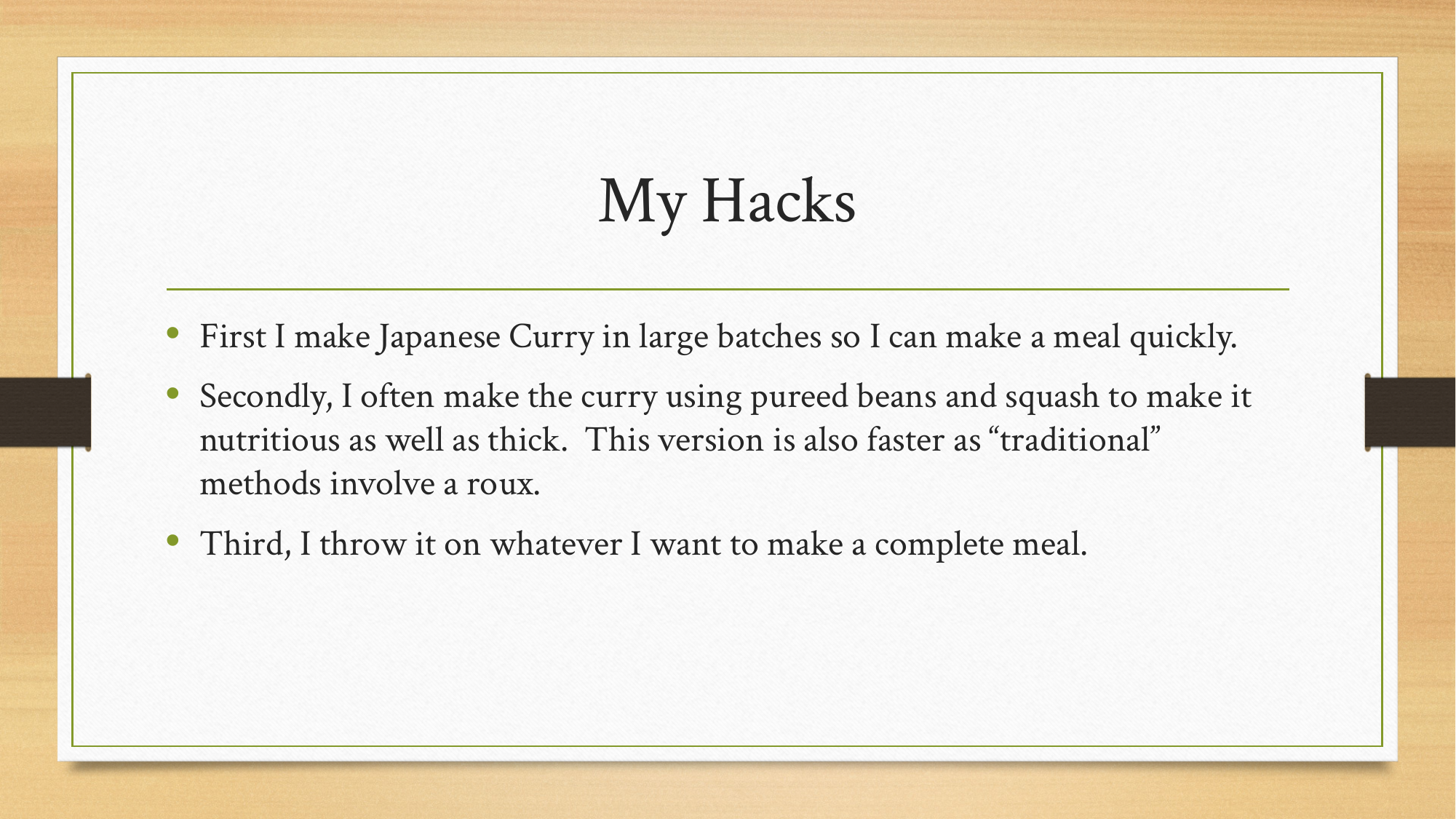

# My Hacks
First I make Japanese Curry in large batches so I can make a meal quickly.
Secondly, I often make the curry using pureed beans and squash to make it nutritious as well as thick.  This version is also faster as “traditional” methods involve a roux.
Third, I throw it on whatever I want to make a complete meal.